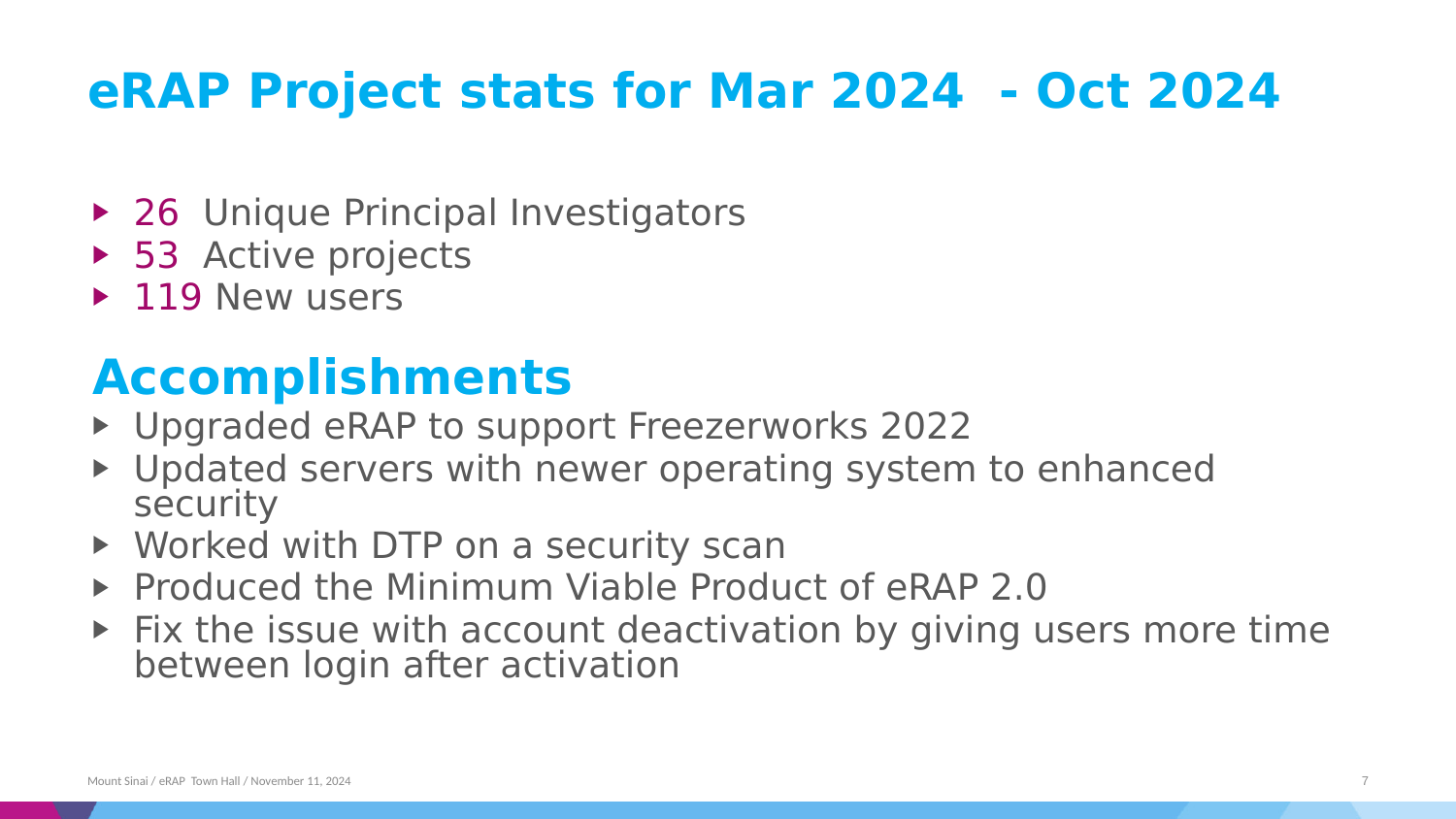

# eRAP Project stats for Mar 2024  - Oct 2024
26  Unique Principal Investigators
53  Active projects
119 New users

Accomplishments
Upgraded eRAP to support Freezerworks 2022
Updated servers with newer operating system to enhanced security
Worked with DTP on a security scan
Produced the Minimum Viable Product of eRAP 2.0
Fix the issue with account deactivation by giving users more time between login after activation

Mount Sinai / eRAP  Town Hall / November 11, 2024
7